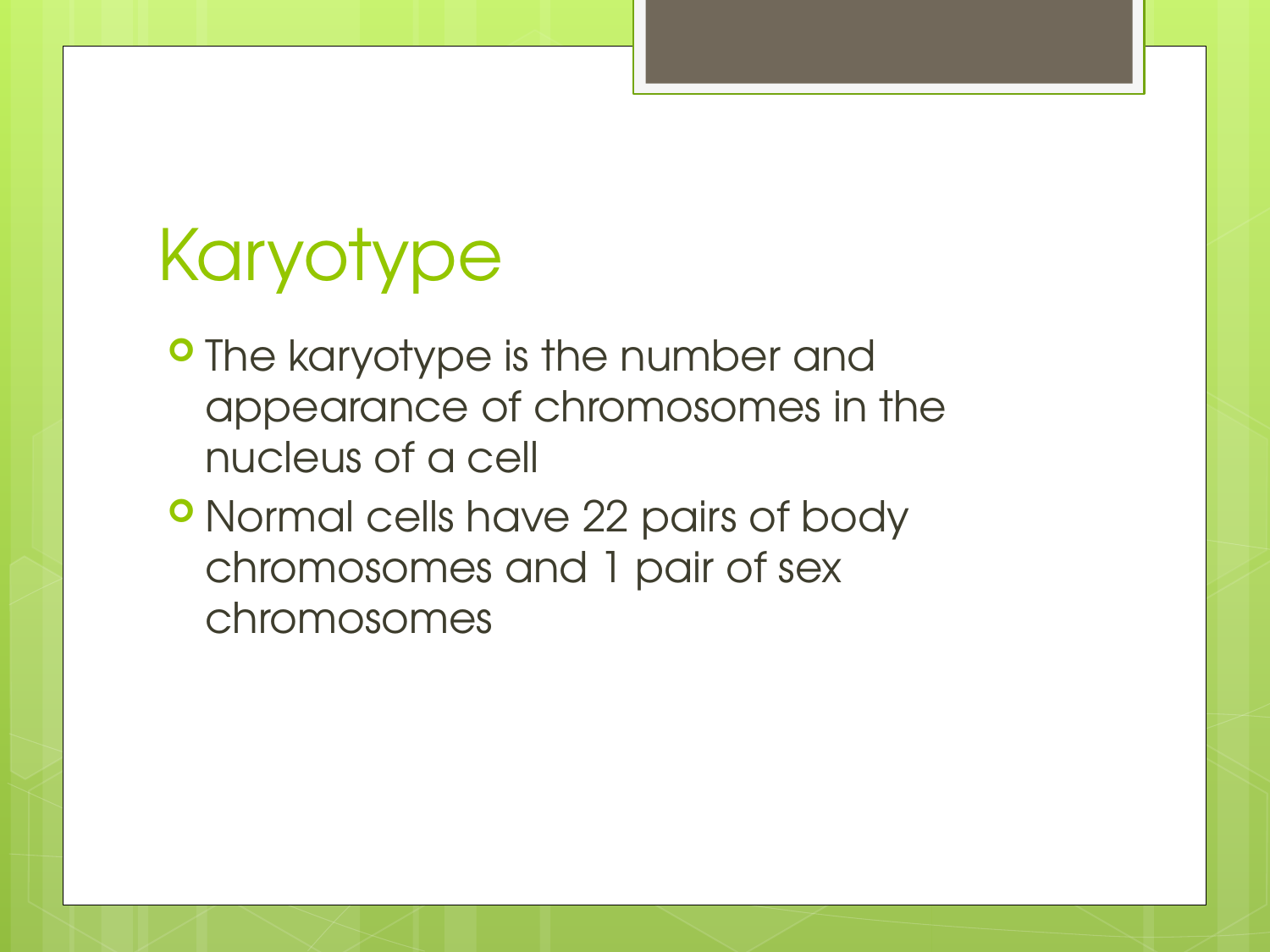

# Karyotype
The karyotype is the number and appearance of chromosomes in the nucleus of a cell
Normal cells have 22 pairs of body chromosomes and 1 pair of sex chromosomes